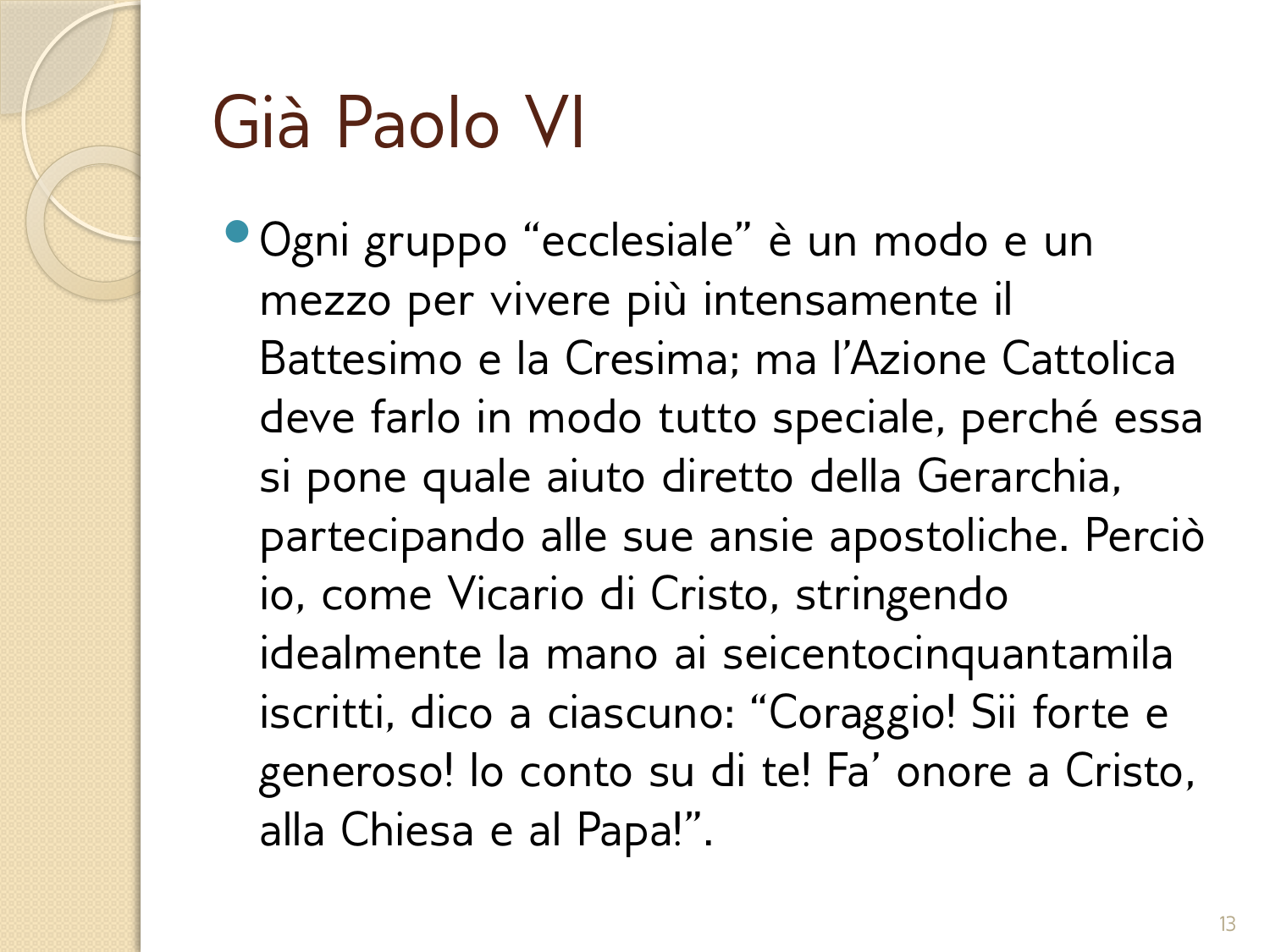

# Già Paolo VI
Ogni gruppo “ecclesiale” è un modo e un mezzo per vivere più intensamente il Battesimo e la Cresima; ma l’Azione Cattolica deve farlo in modo tutto speciale, perché essa si pone quale aiuto diretto della Gerarchia, partecipando alle sue ansie apostoliche. Perciò io, come Vicario di Cristo, stringendo idealmente la mano ai seicentocinquantamila iscritti, dico a ciascuno: “Coraggio! Sii forte e generoso! Io conto su di te! Fa’ onore a Cristo, alla Chiesa e al Papa!”.
13